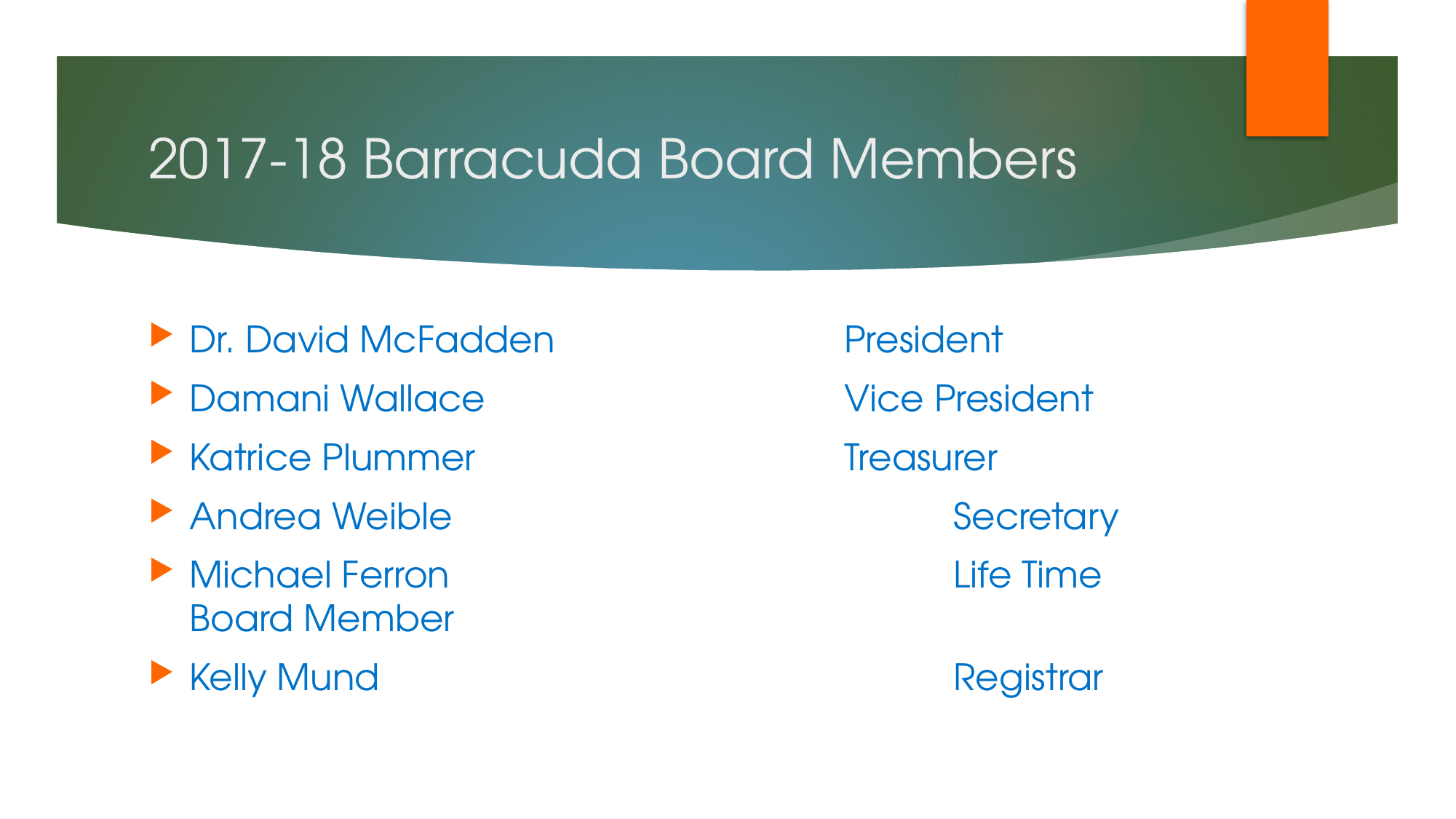

# 2017-18 Barracuda Board Members
Dr. David McFadden			President
Damani Wallace				Vice President
Katrice Plummer				Treasurer
Andrea Weible					Secretary
Michael Ferron					Life Time Board Member
Kelly Mund						Registrar